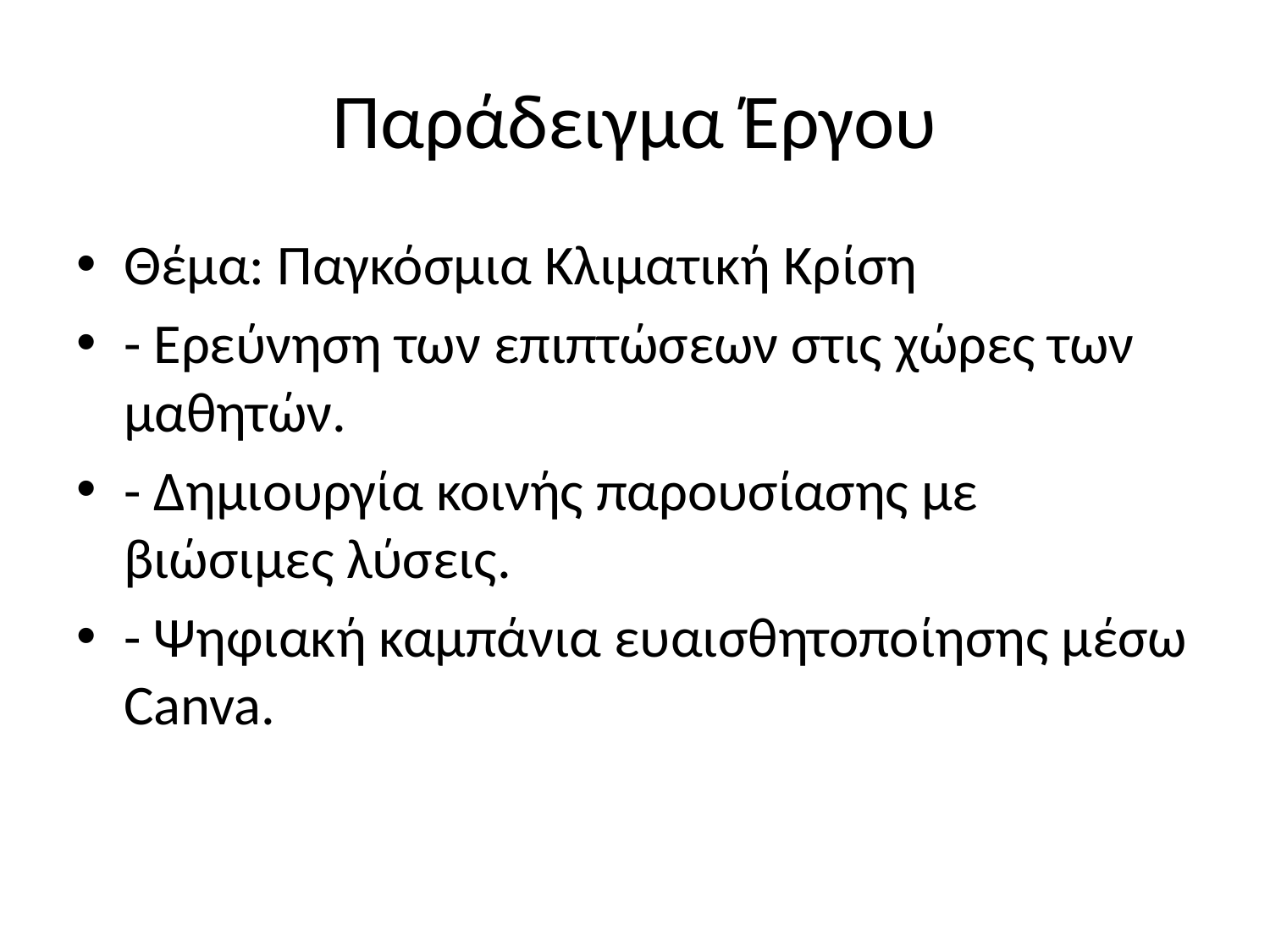

# Παράδειγμα Έργου
Θέμα: Παγκόσμια Κλιματική Κρίση
- Ερεύνηση των επιπτώσεων στις χώρες των μαθητών.
- Δημιουργία κοινής παρουσίασης με βιώσιμες λύσεις.
- Ψηφιακή καμπάνια ευαισθητοποίησης μέσω Canva.